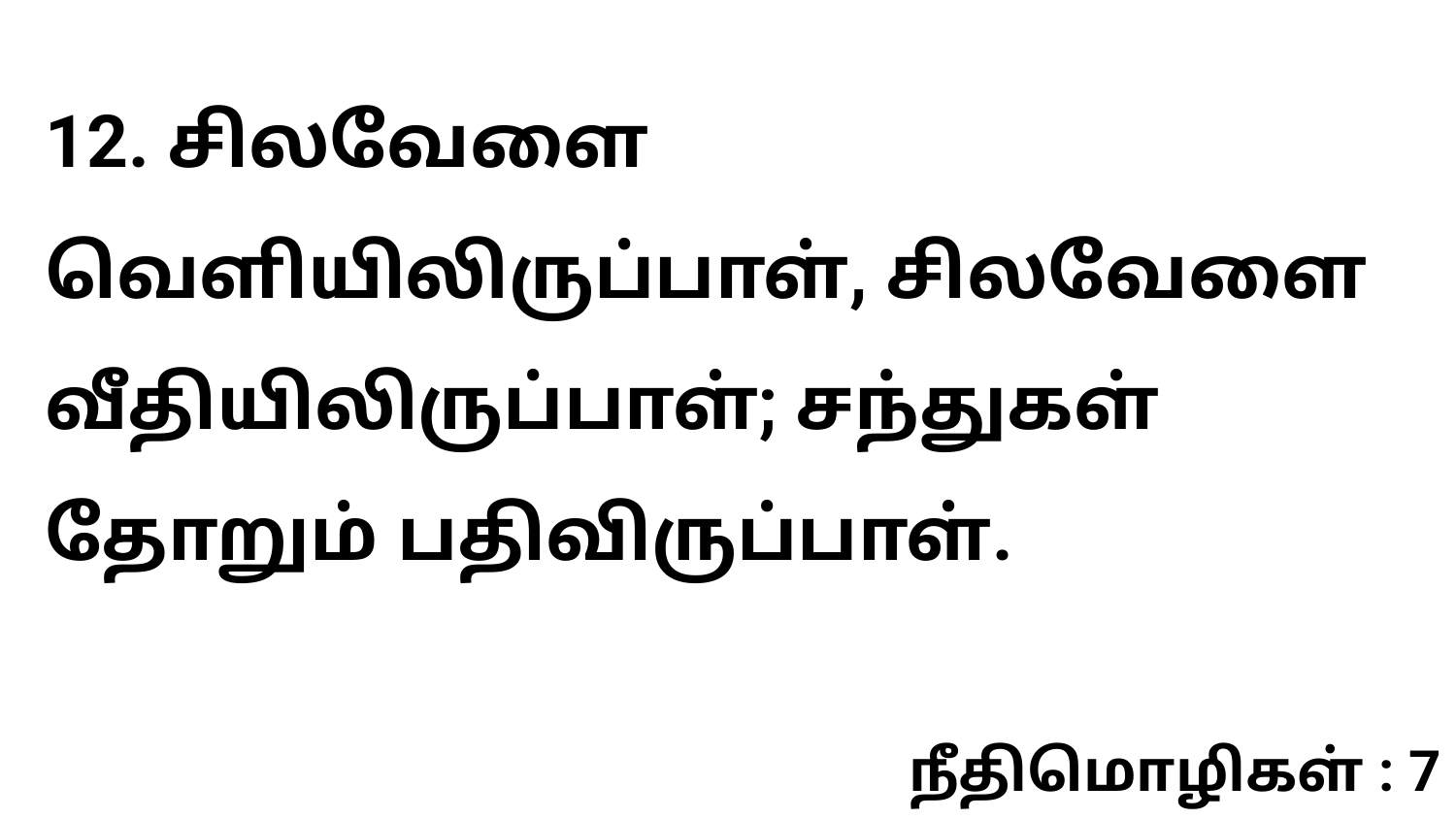

12. சிலவேளை வெளியிலிருப்பாள், சிலவேளை வீதியிலிருப்பாள்; சந்துகள் தோறும் பதிவிருப்பாள்.
நீதிமொழிகள் : 7